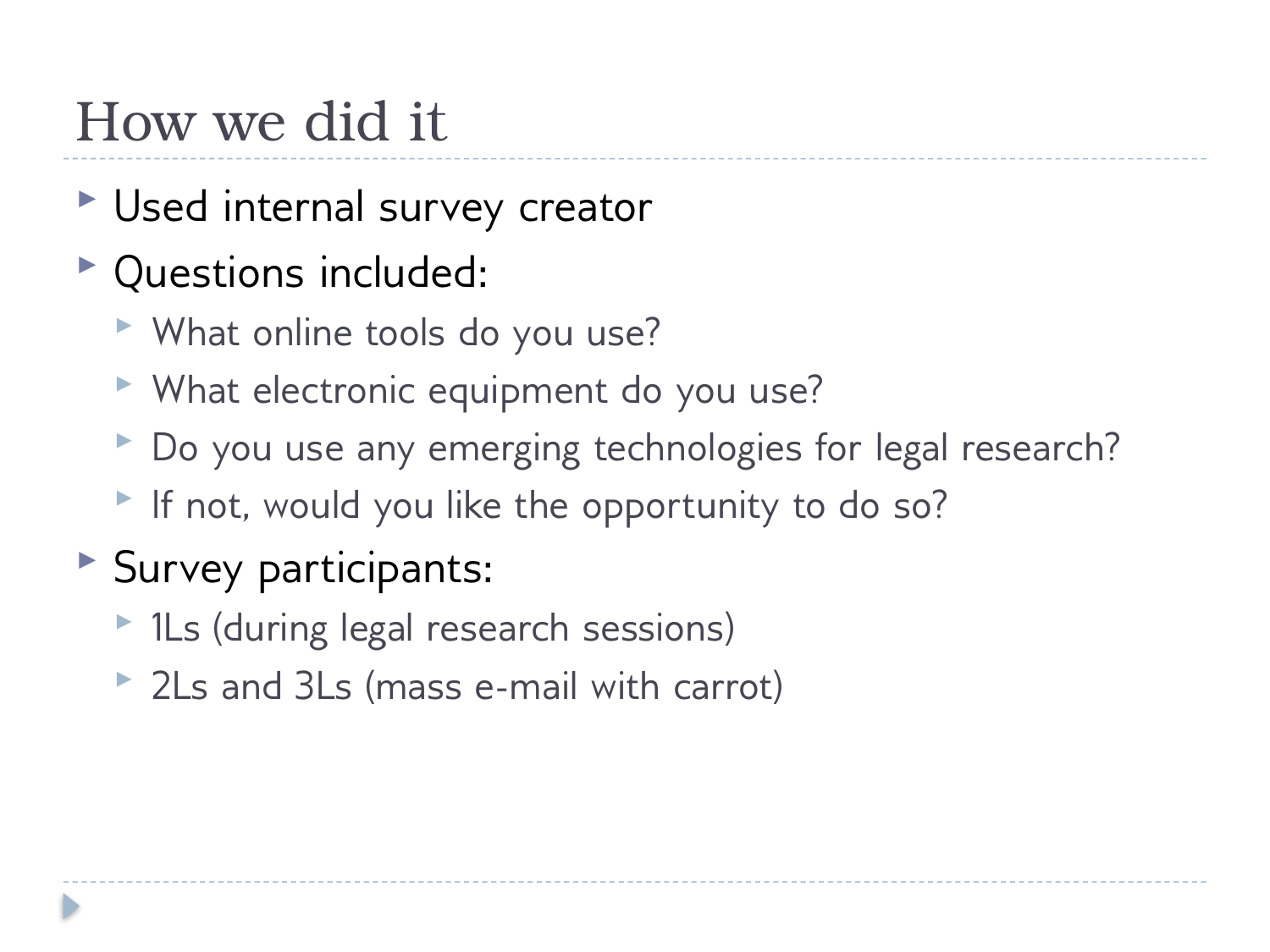

# How we did it
Used internal survey creator
Questions included:
What online tools do you use?
What electronic equipment do you use?
Do you use any emerging technologies for legal research?
If not, would you like the opportunity to do so?
Survey participants:
1Ls (during legal research sessions)
2Ls and 3Ls (mass e-mail with carrot)